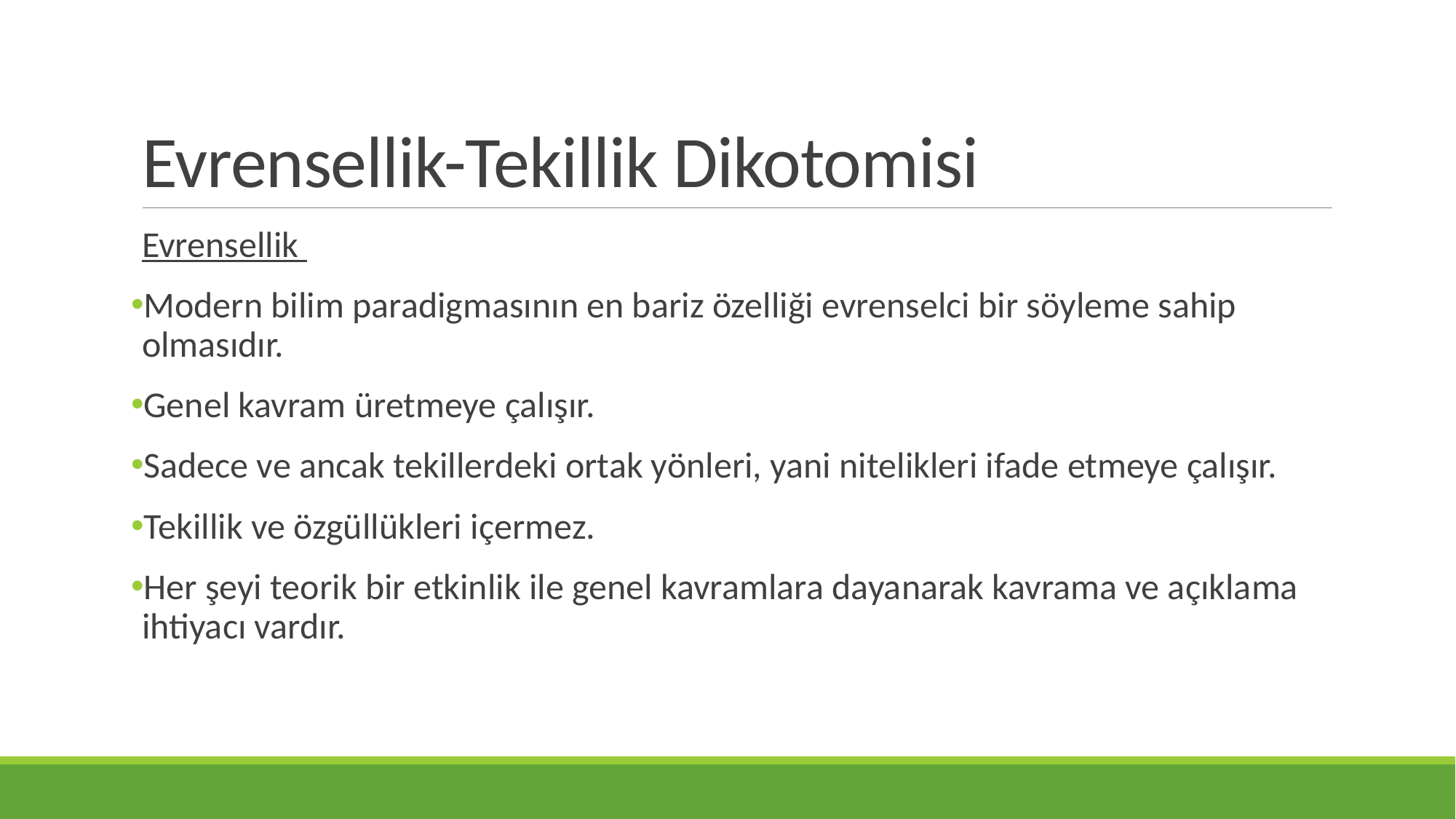

# Evrensellik-Tekillik Dikotomisi
Evrensellik
Modern bilim paradigmasının en bariz özelliği evrenselci bir söyleme sahip olmasıdır.
Genel kavram üretmeye çalışır.
Sadece ve ancak tekillerdeki ortak yönleri, yani nitelikleri ifade etmeye çalışır.
Tekillik ve özgüllükleri içermez.
Her şeyi teorik bir etkinlik ile genel kavramlara dayanarak kavrama ve açıklama ihtiyacı vardır.